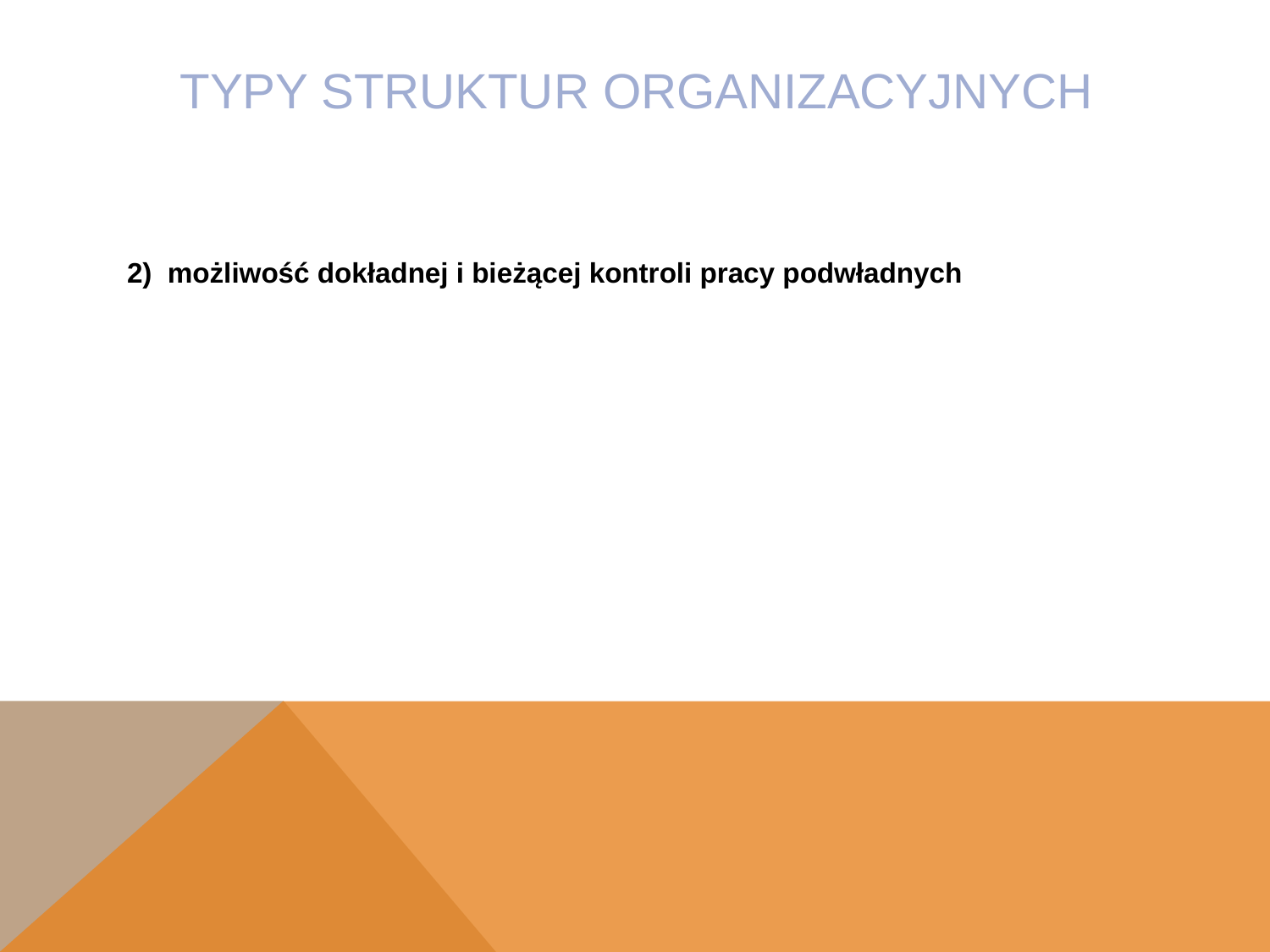

# Typy struktur organizacyjnych

2)  możliwość dokładnej i bieżącej kontroli pracy podwładnych